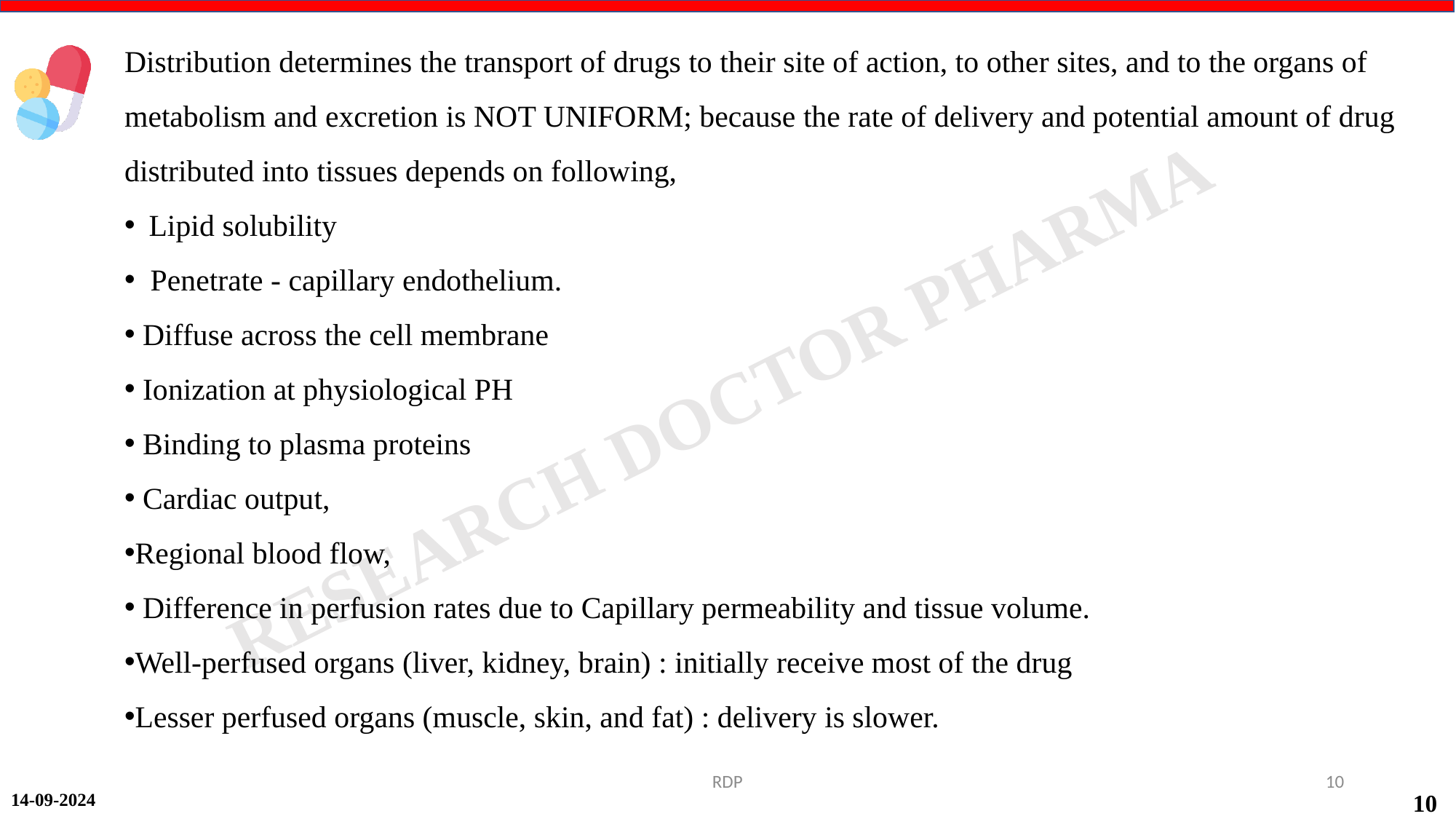

Distribution determines the transport of drugs to their site of action, to other sites, and to the organs of metabolism and excretion is NOT UNIFORM; because the rate of delivery and potential amount of drug distributed into tissues depends on following,
  Lipid solubility
  Penetrate - capillary endothelium.
 Diffuse across the cell membrane
 Ionization at physiological PH
 Binding to plasma proteins
 Cardiac output,
Regional blood flow,
 Difference in perfusion rates due to Capillary permeability and tissue volume.
Well-perfused organs (liver, kidney, brain) : initially receive most of the drug
Lesser perfused organs (muscle, skin, and fat) : delivery is slower.

RDP
10
14-09-2024
10